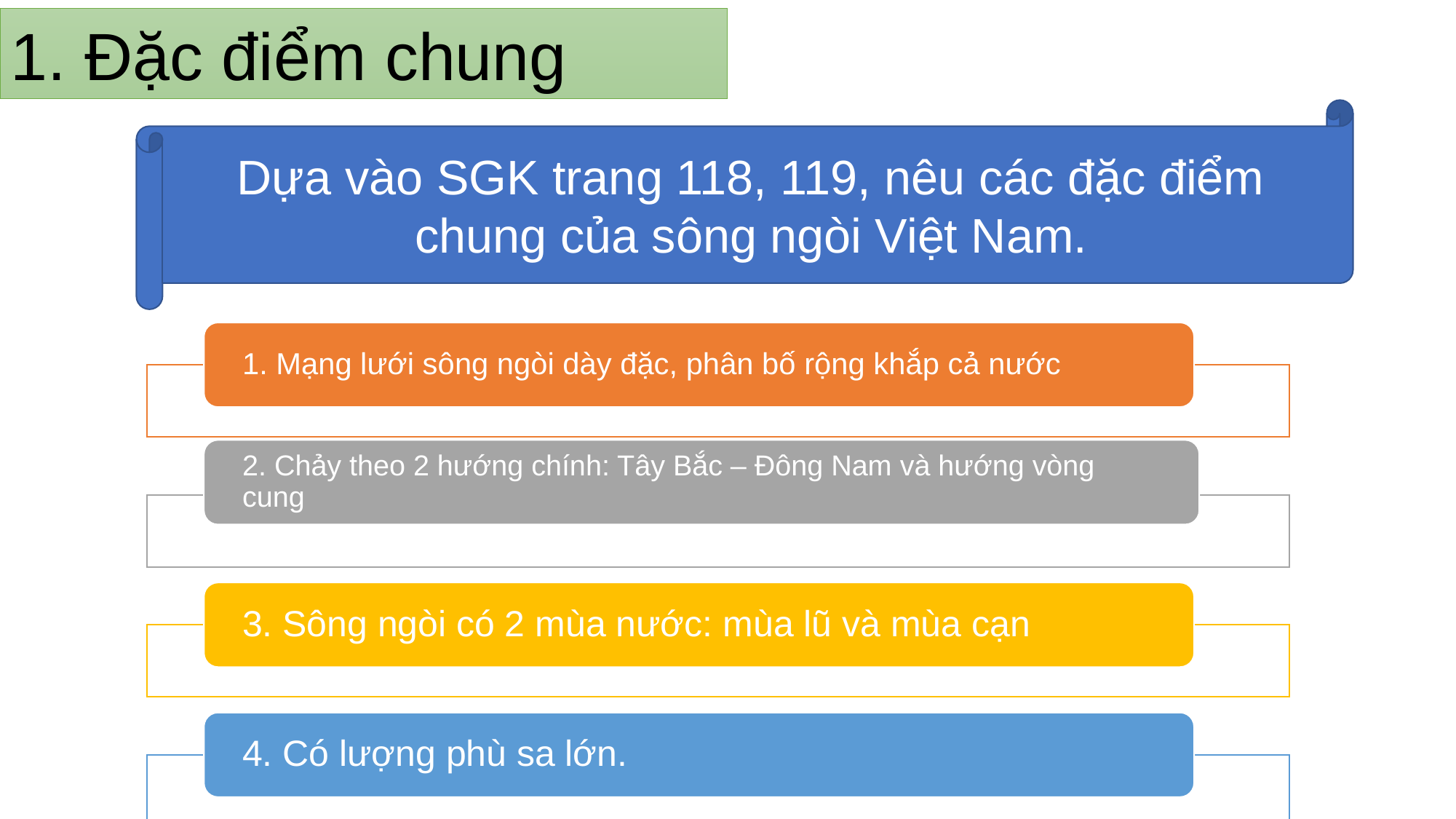

1. Đặc điểm chung
Dựa vào SGK trang 118, 119, nêu các đặc điểm chung của sông ngòi Việt Nam.
1. Mạng lưới sông ngòi dày đặc, phân bố rộng khắp cả nước
2. Chảy theo 2 hướng chính: Tây Bắc – Đông Nam và hướng vòng cung
3. Sông ngòi có 2 mùa nước: mùa lũ và mùa cạn
4. Có lượng phù sa lớn.